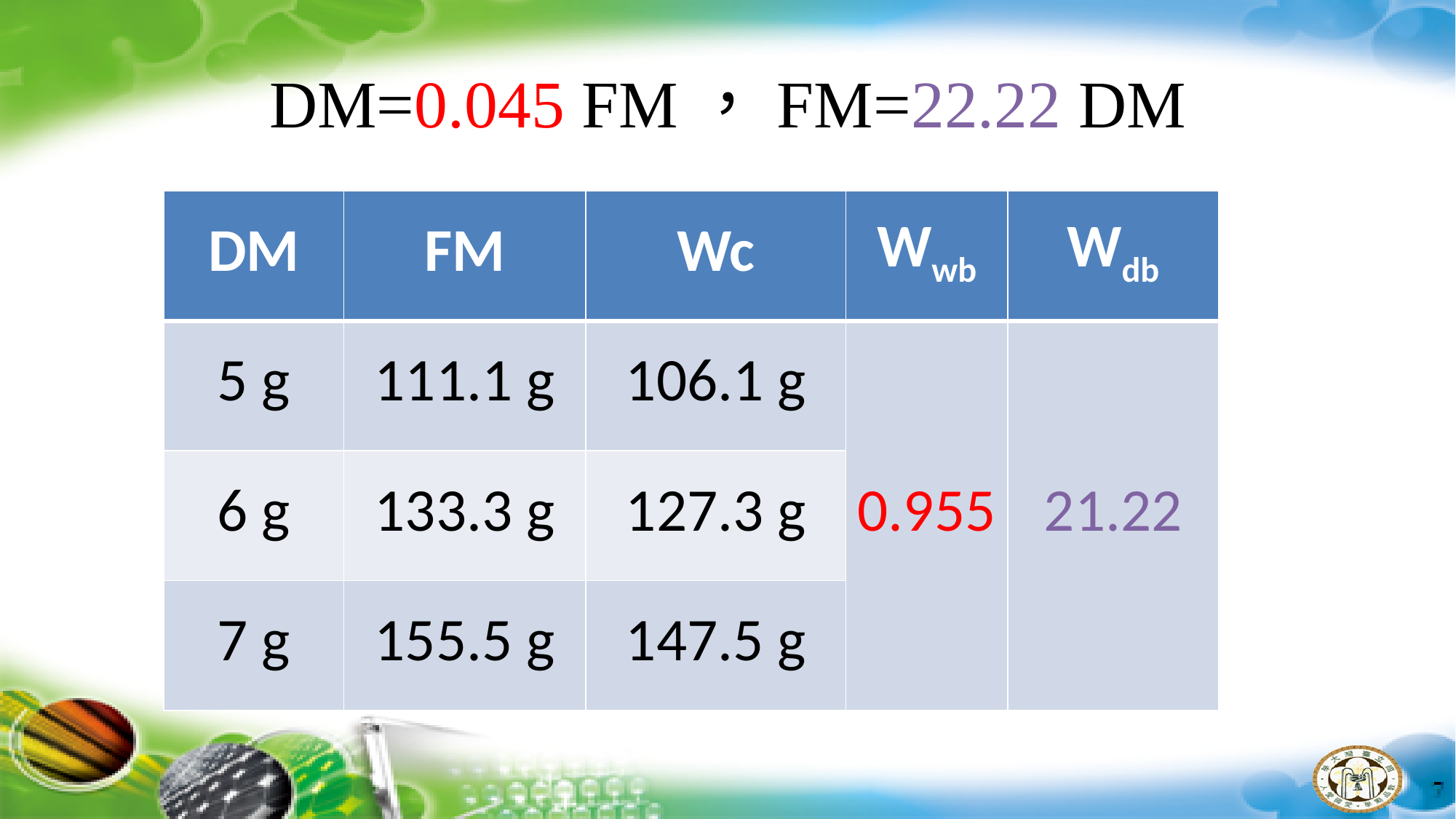

# DM=0.045 FM，FM=22.22 DM
| DM | FM | Wc | Wwb | Wdb |
| --- | --- | --- | --- | --- |
| 5 g | 111.1 g | 106.1 g | 0.955 | 21.22 |
| 6 g | 133.3 g | 127.3 g |  |  |
| 7 g | 155.5 g | 147.5 g |  |  |